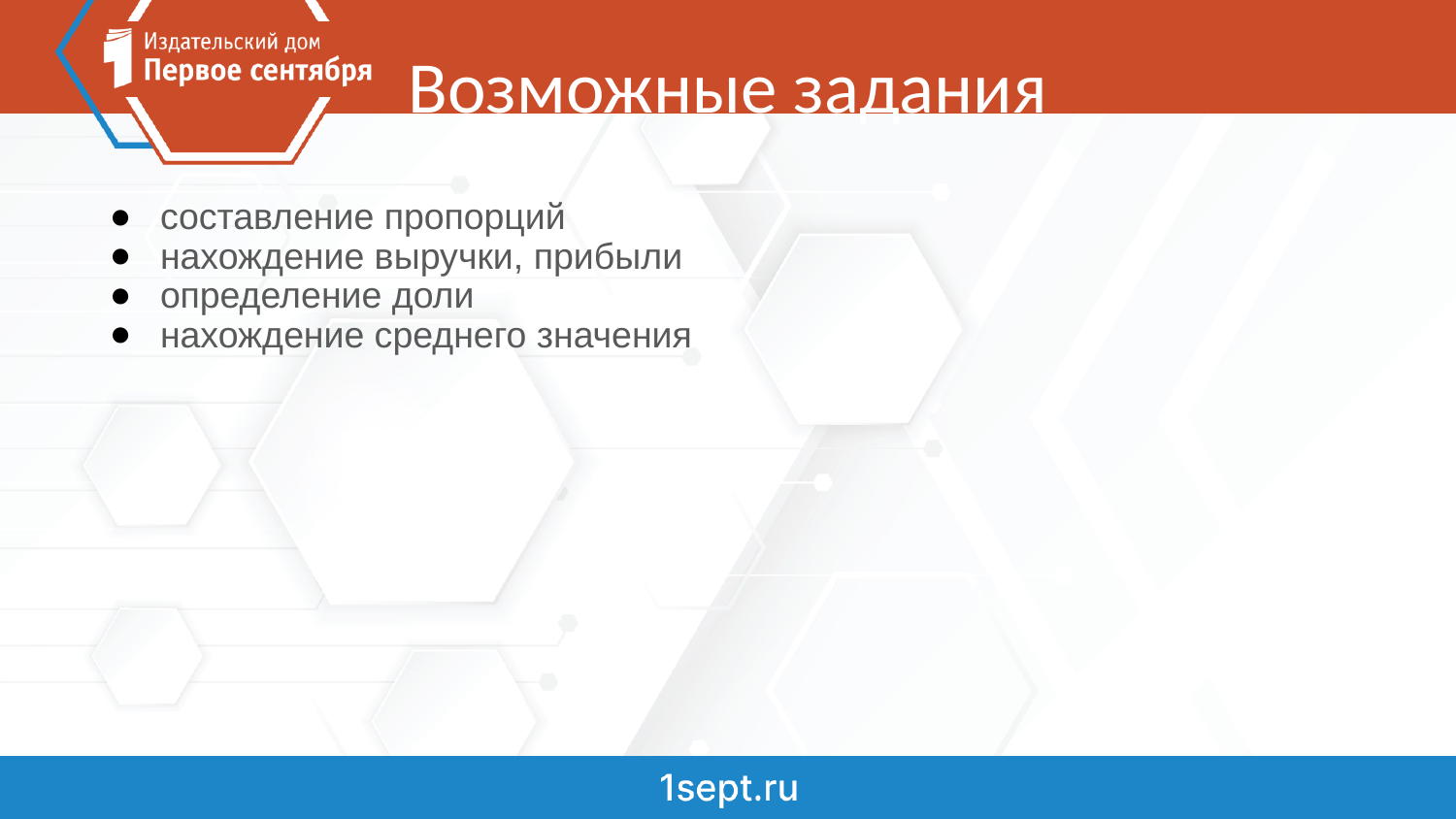

# Возможные задания
составление пропорций
нахождение выручки, прибыли
определение доли
нахождение среднего значения